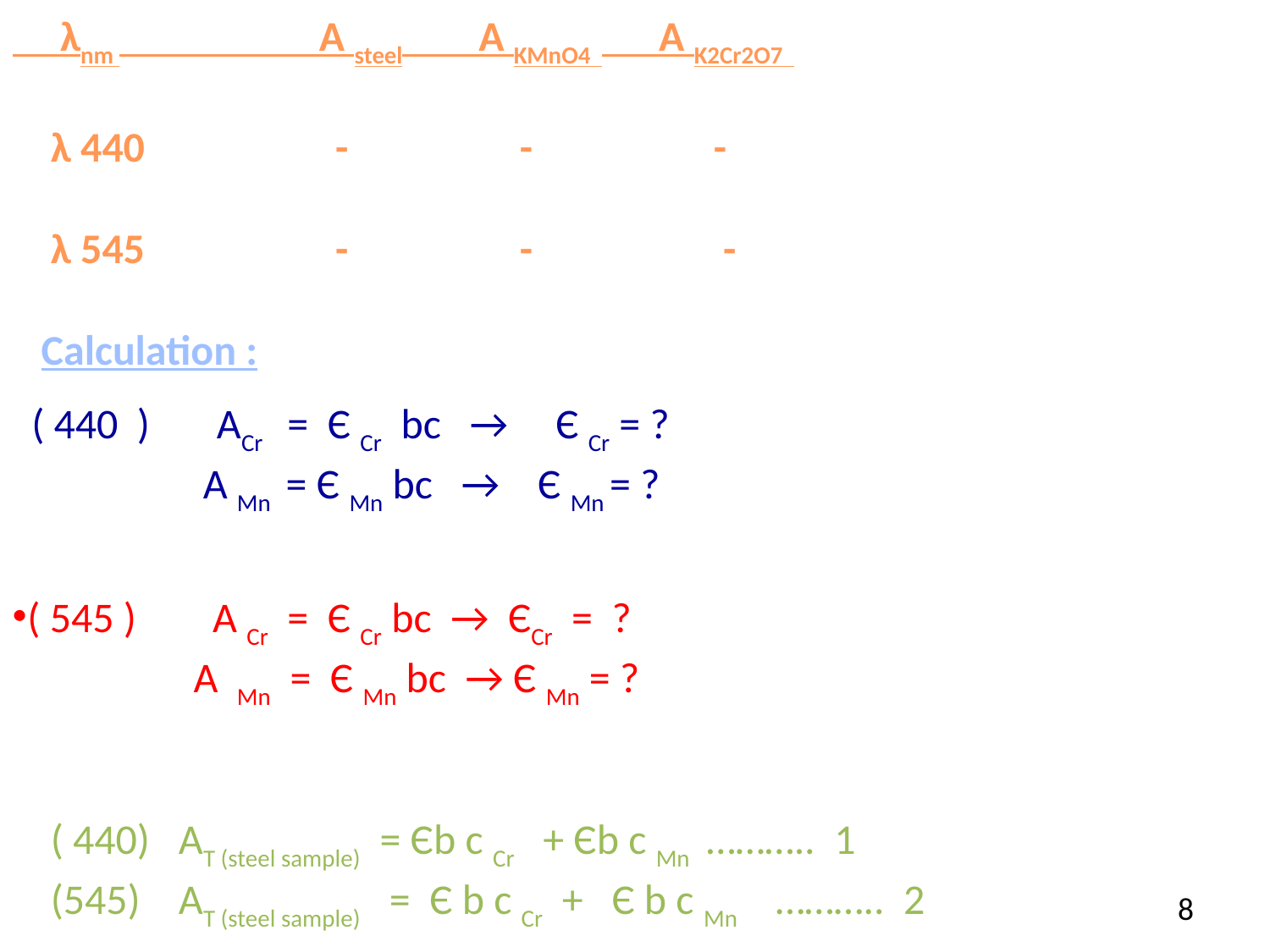

λnm                      A steel        A KMnO4        A K2Cr2O7

    λ 440                    -                  -                   -

    λ 545                    -                  -                    -

   Calculation :

  ( 440  )       ACr   =  Є Cr  bc   →     Є Cr = ?
                    A Mn  = Є Mn bc   →    Є Mn = ?

( 545 )        A Cr  =  Є Cr bc  →  ЄCr  =  ?
                   A  Mn  =  Є Mn bc  → Є Mn = ?

    ( 440)   AT (steel sample)  = Єb c Cr   + Єb c Mn   ………..  1
    (545)    AT (steel sample)   =  Є b c Cr  +   Є b c Mn    ………..  2

8